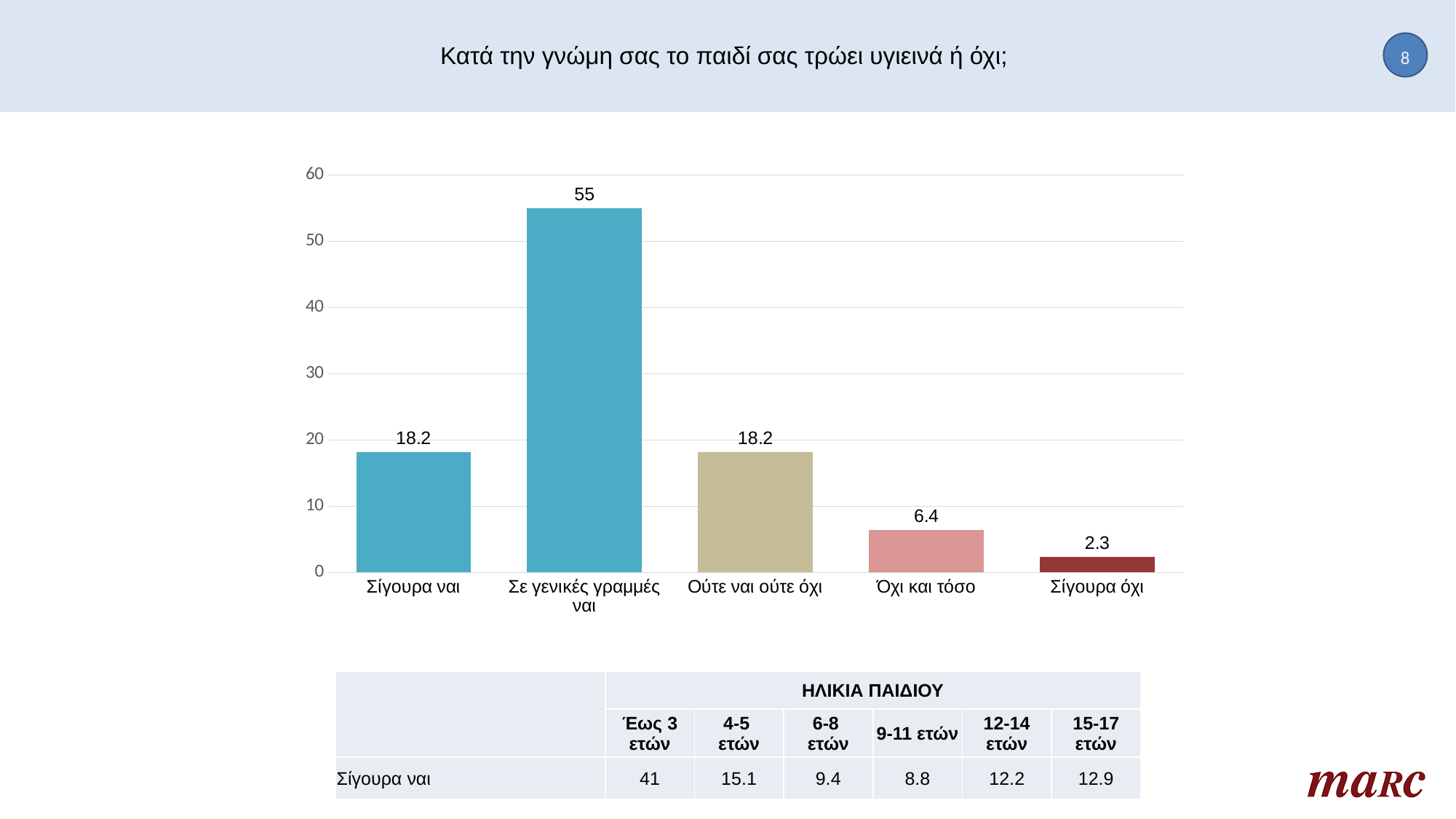

# Κατά την γνώμη σας το παιδί σας τρώει υγιεινά ή όχι;
8

### Chart

| Category | Column1 |
|---|---|
| Σίγουρα ναι | 18.2 |
| Σε γενικές γραμμές ναι | 55.0 |
| Ούτε ναι ούτε όχι | 18.2 |
| Όχι και τόσο | 6.4 |
| Σίγουρα όχι | 2.3 |
|  | ΗΛΙΚΙΑ ΠΑΙΔΙΟΥ |  |  |  |  |  |
| --- | --- | --- | --- | --- | --- | --- |
|  | Έως 3 ετών | 4-5 ετών | 6-8 ετών | 9-11 ετών | 12-14 ετών | 15-17 ετών |
| Σίγουρα ναι | 41 | 15.1 | 9.4 | 8.8 | 12.2 | 12.9 |